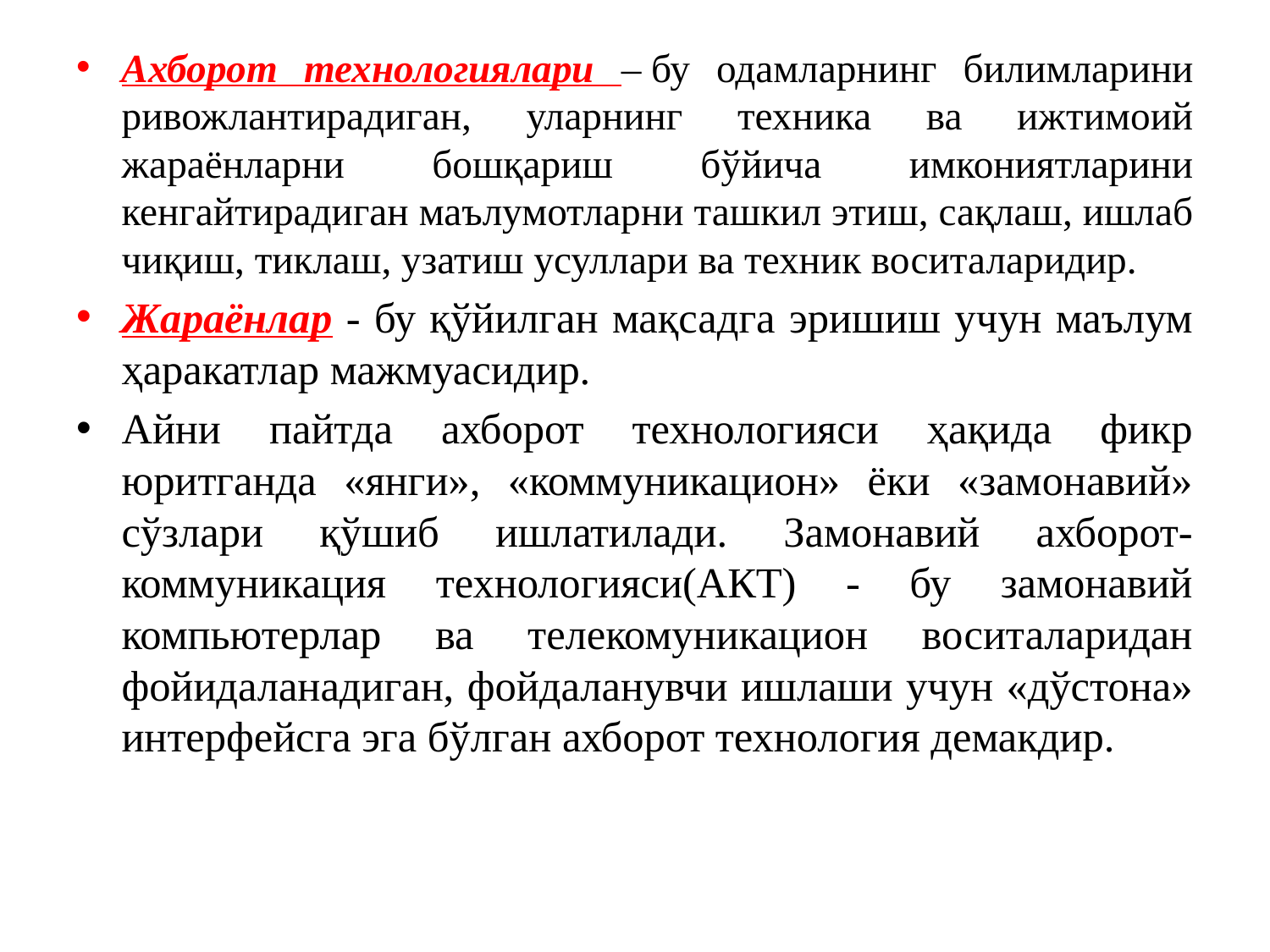

Ахборот технологиялари – бу одамларнинг билимларини ривожлантирадиган, уларнинг техника ва ижтимоий жараёнларни бошқариш бўйича имкониятларини кенгайтирадиган маълумотларни ташкил этиш, сақлаш, ишлаб чиқиш, тиклаш, узатиш усуллари ва техник воситаларидир.
Жараёнлар - бу қўйилган мақсадга эришиш учун маълум ҳаракатлар мажмуасидир.
Айни пайтда ахборот технологияси ҳақида фикр юритганда «янги», «коммуникацион» ёки «замонавий» сўзлари қўшиб ишлатилади. Замонавий ахборот-коммуникация технологияси(АКТ) - бу замонавий компьютерлар ва телекомуникацион воситаларидан фойидаланадиган, фойдаланувчи ишлаши учун «дўстона» интерфейсга эга бўлган ахборот технология демакдир.